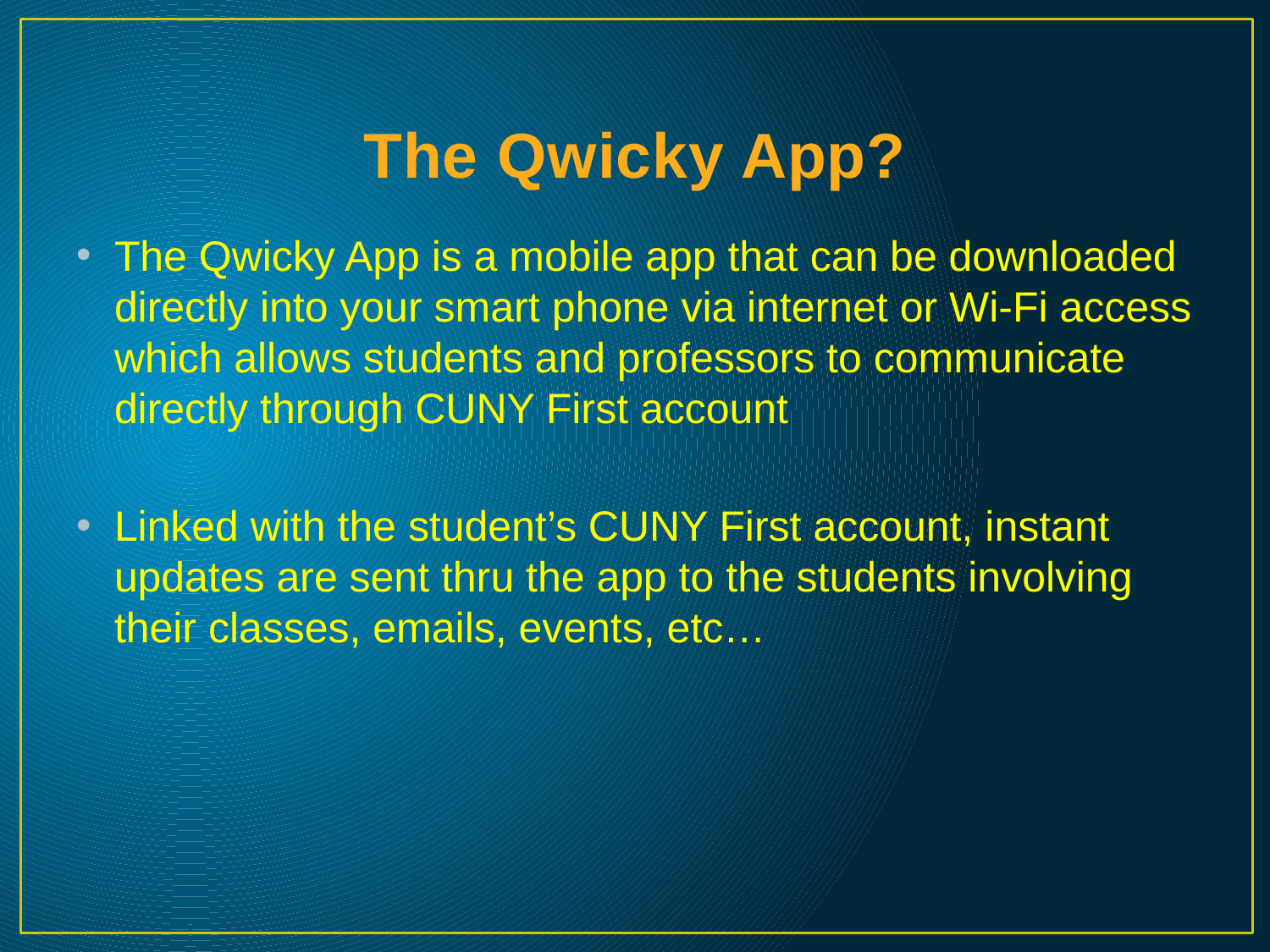

# The Qwicky App?
The Qwicky App is a mobile app that can be downloaded directly into your smart phone via internet or Wi-Fi access which allows students and professors to communicate directly through CUNY First account

Linked with the student’s CUNY First account, instant updates are sent thru the app to the students involving their classes, emails, events, etc…